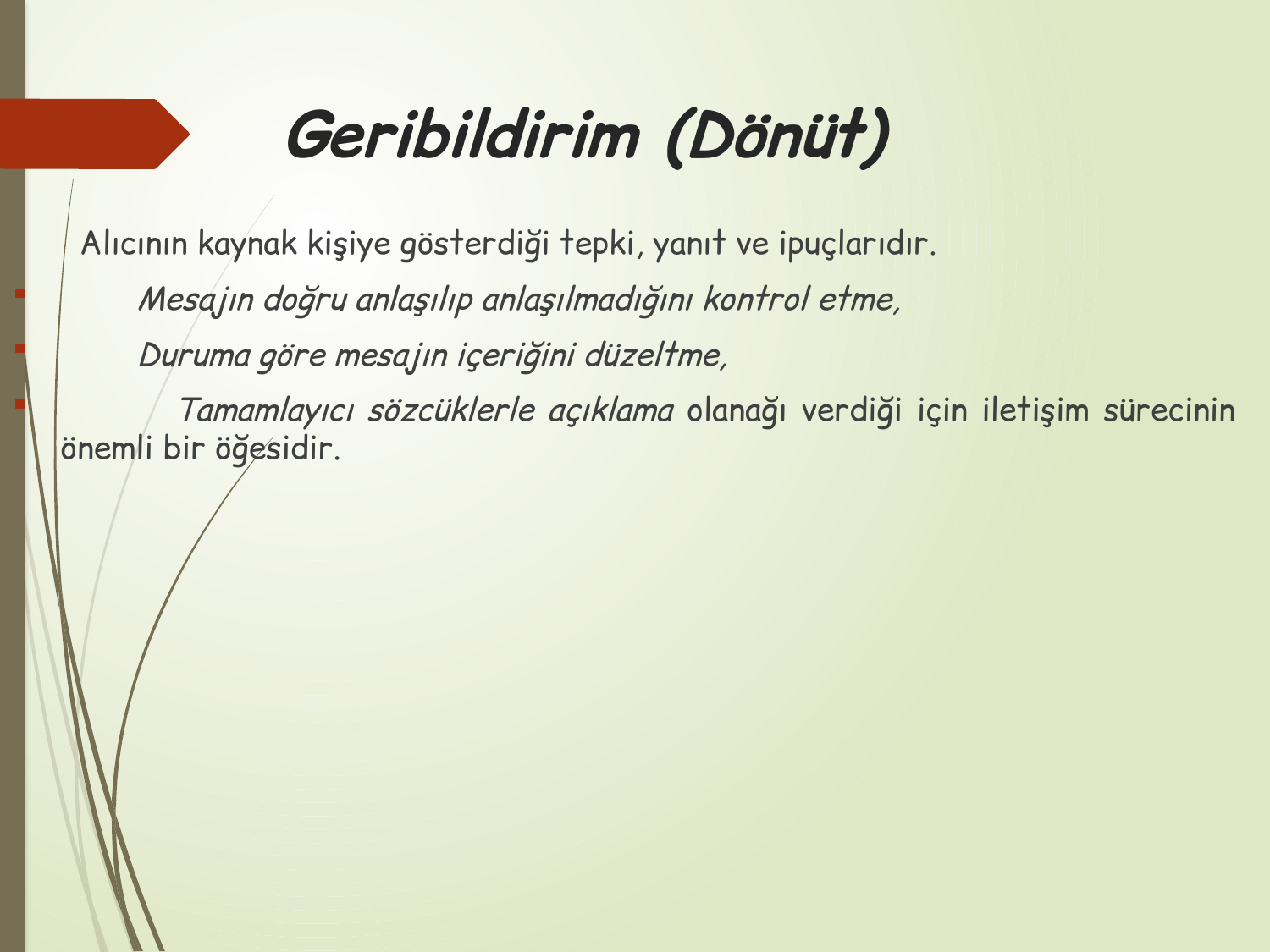

# Geribildirim (Dönüt)
       Alıcının kaynak kişiye gösterdiği tepki, yanıt ve ipuçlarıdır.
        Mesajın doğru anlaşılıp anlaşılmadığını kontrol etme,
        Duruma göre mesajın içeriğini düzeltme,
        Tamamlayıcı sözcüklerle açıklama olanağı verdiği için iletişim sürecinin önemli bir öğesidir.